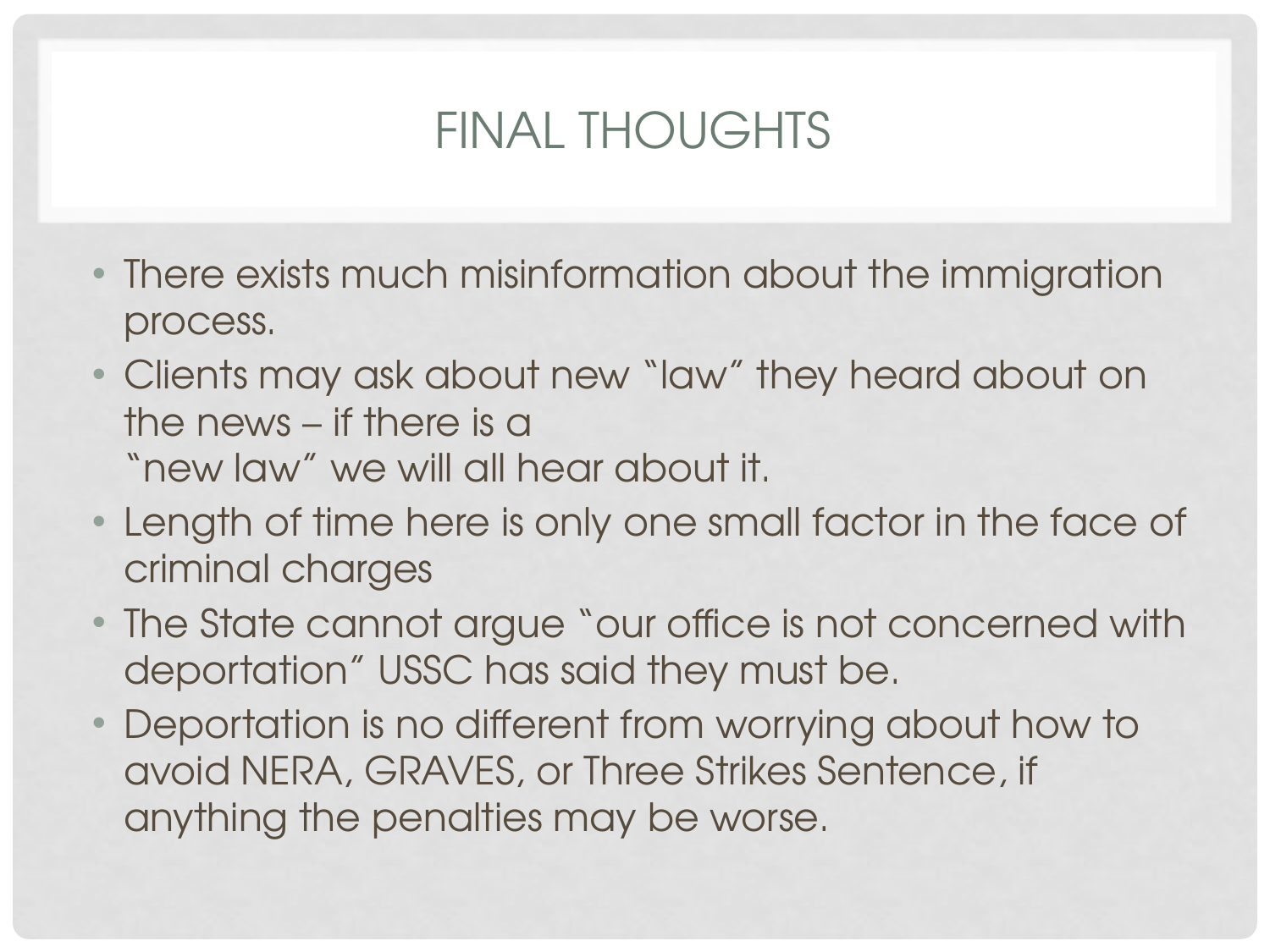

# FINAL THOUGHTS
There exists much misinformation about the immigration process.
Clients may ask about new “law” they heard about on the news – if there is a
“new law” we will all hear about it.
Length of time here is only one small factor in the face of criminal charges
The State cannot argue “our office is not concerned with deportation” USSC has said they must be.
Deportation is no different from worrying about how to avoid NERA, GRAVES, or Three Strikes Sentence, if anything the penalties may be worse.